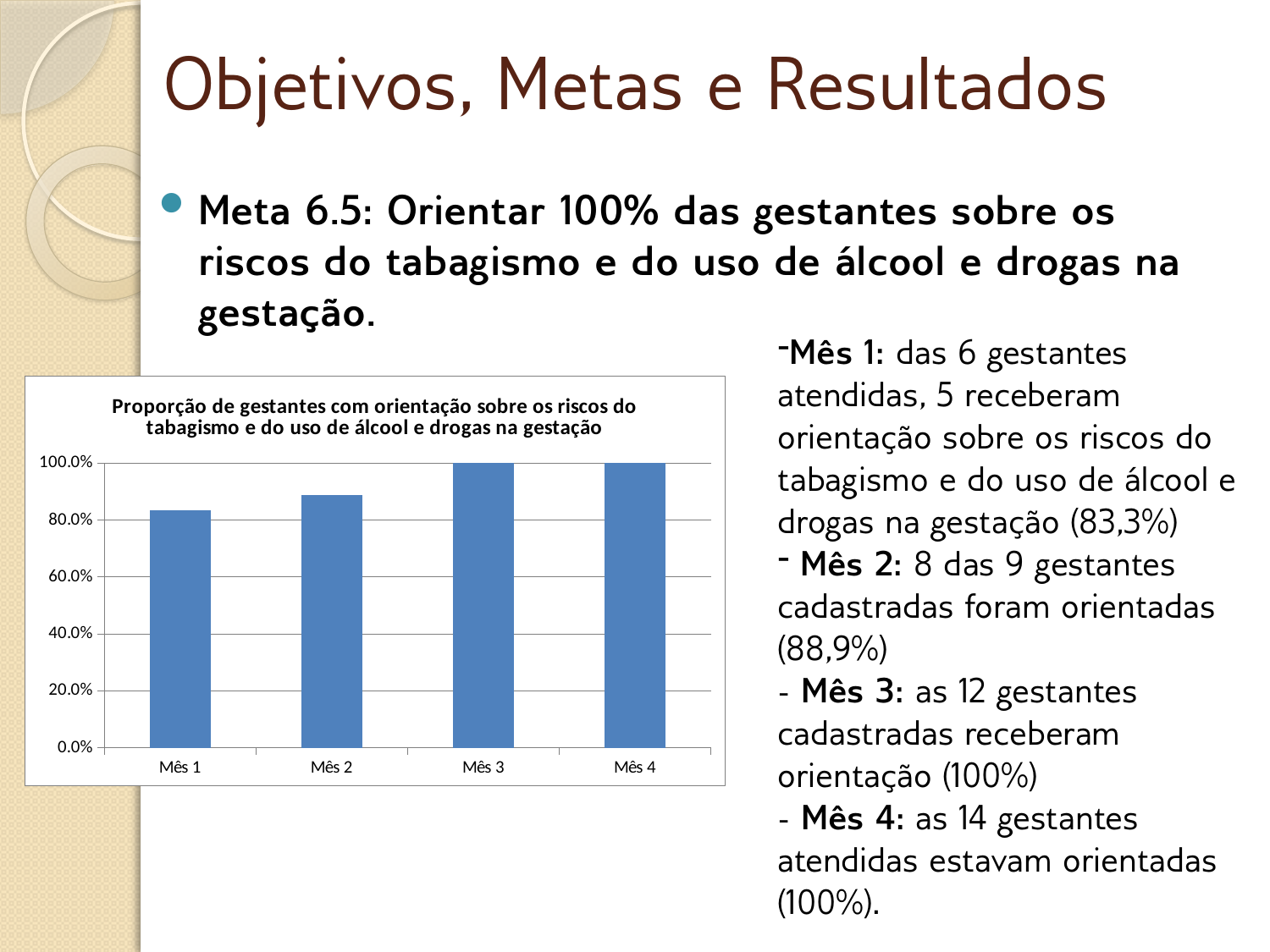

# Objetivos, Metas e Resultados
Meta 6.5: Orientar 100% das gestantes sobre os riscos do tabagismo e do uso de álcool e drogas na gestação.

Mês 1: das 6 gestantes atendidas, 5 receberam orientação sobre os riscos do tabagismo e do uso de álcool e drogas na gestação (83,3%)
 Mês 2: 8 das 9 gestantes cadastradas foram orientadas (88,9%)
- Mês 3: as 12 gestantes cadastradas receberam orientação (100%)
- Mês 4: as 14 gestantes atendidas estavam orientadas (100%).

### Chart:

| Category | Proporção de gestantes com orientação sobre os riscos do tabagismo e do uso de álcool e drogas na gestação |
|---|---|
| Mês 1 | 0.8333333333333337 |
| Mês 2 | 0.8888888888888888 |
| Mês 3 | 1.0 |
| Mês 4 | 1.0 |